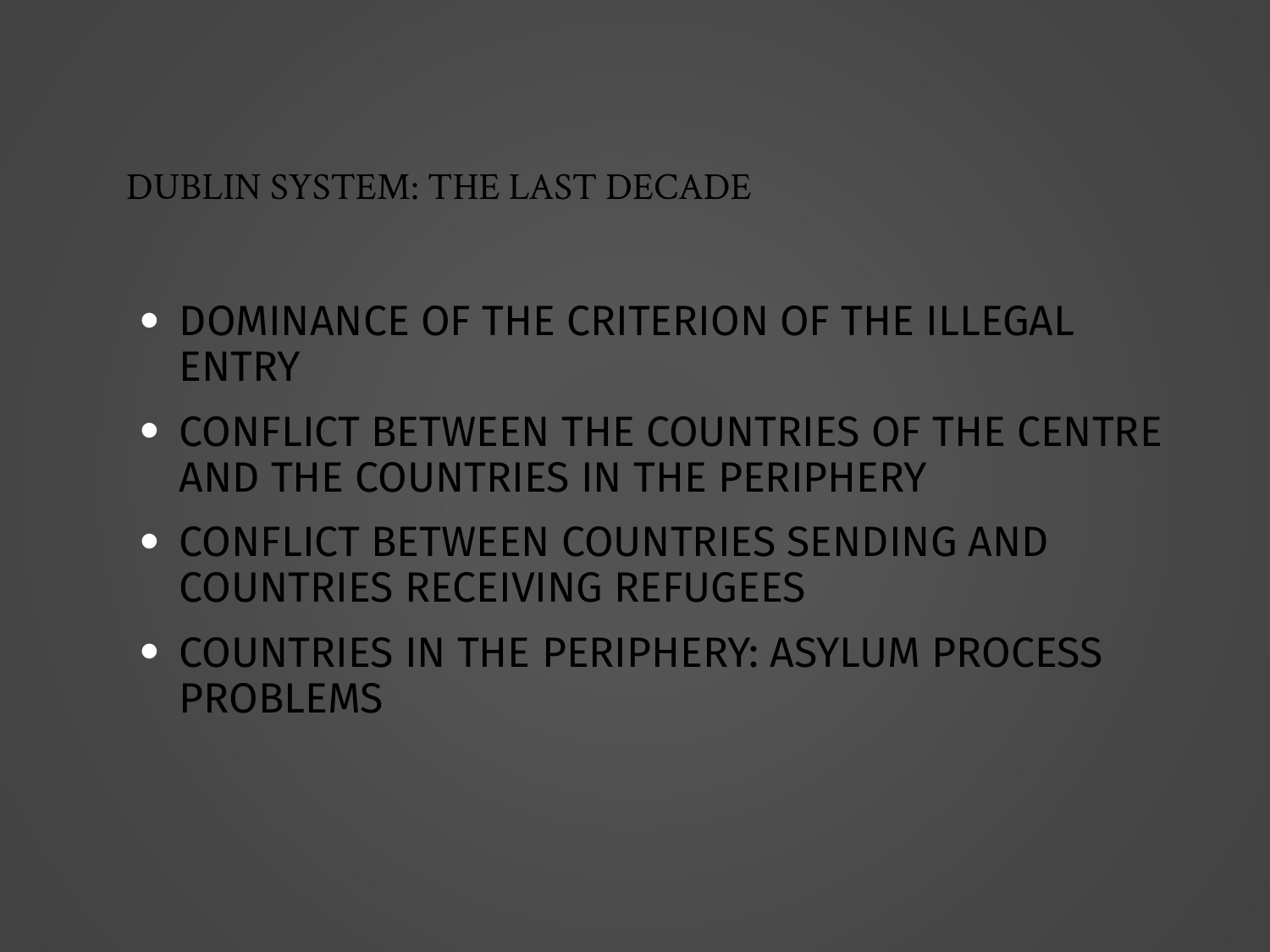

# Dublin system: the last decade
Dominance of the criterion of the illegal entry
Conflict between the countries of the centre and the countries in the periphery
Conflict between countries sending and countries receiving refugees
Countries in the periphery: asylum process problems